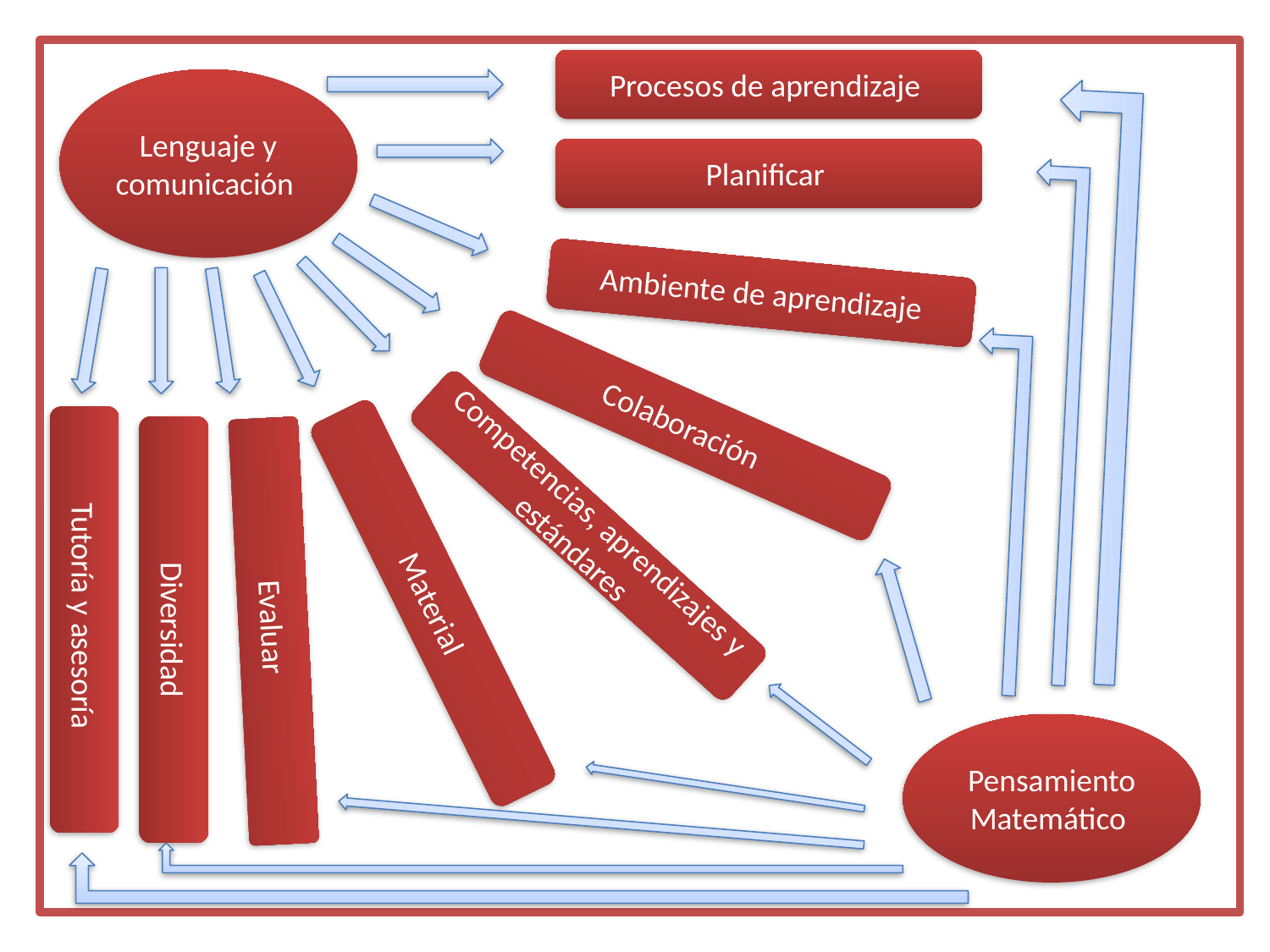

Procesos de aprendizaje
Lenguaje y comunicación

Planificar

 Ambiente de aprendizaje

Colaboración

Competencias, aprendizajes y estándares
Material
Tutoría y asesoría
Diversidad
Evaluar

Pensamiento Matemático